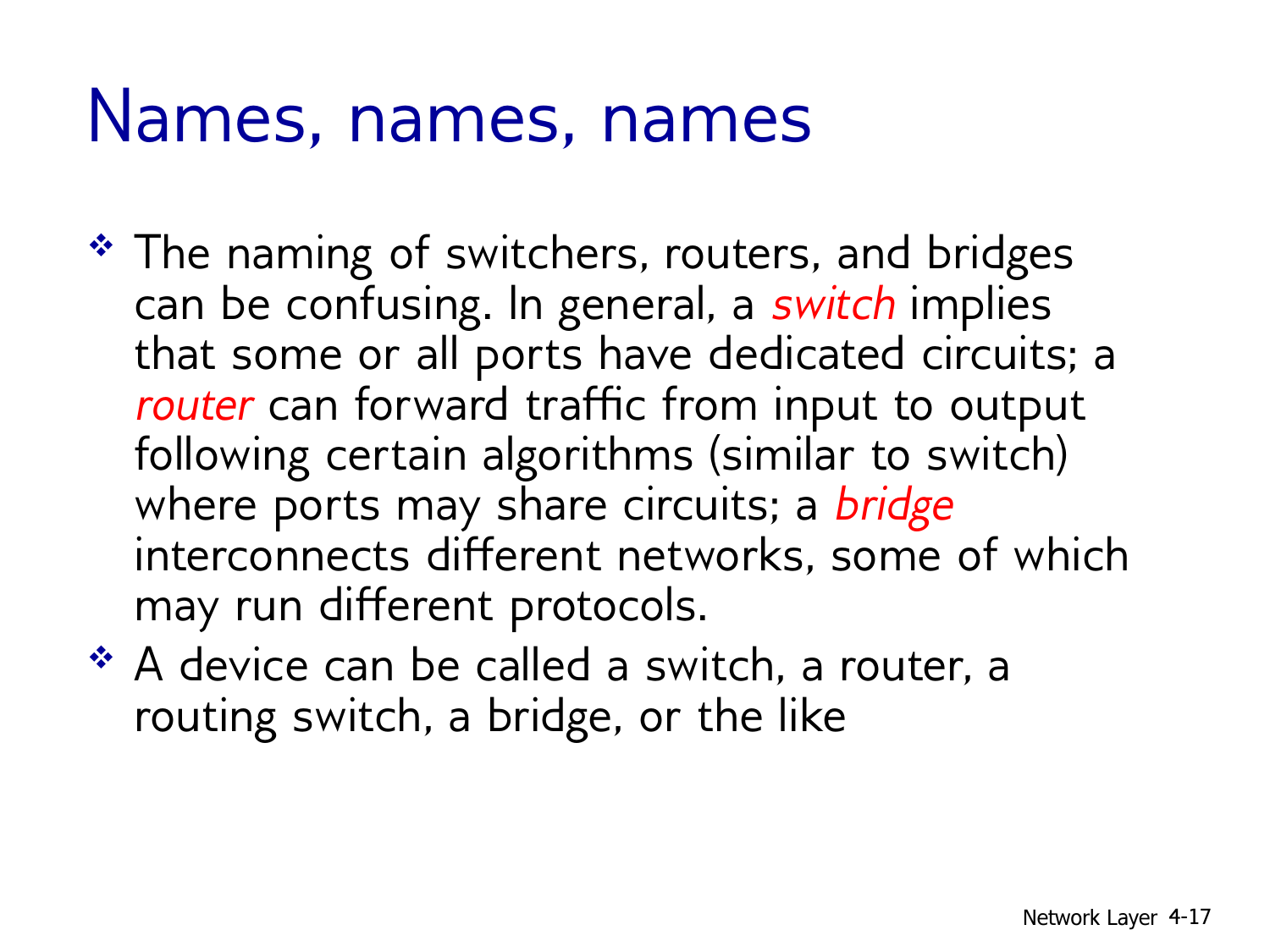

# Names, names, names
The naming of switchers, routers, and bridges can be confusing. In general, a switch implies that some or all ports have dedicated circuits; a router can forward traffic from input to output following certain algorithms (similar to switch) where ports may share circuits; a bridge interconnects different networks, some of which may run different protocols.
A device can be called a switch, a router, a routing switch, a bridge, or the like
4-17
Network Layer